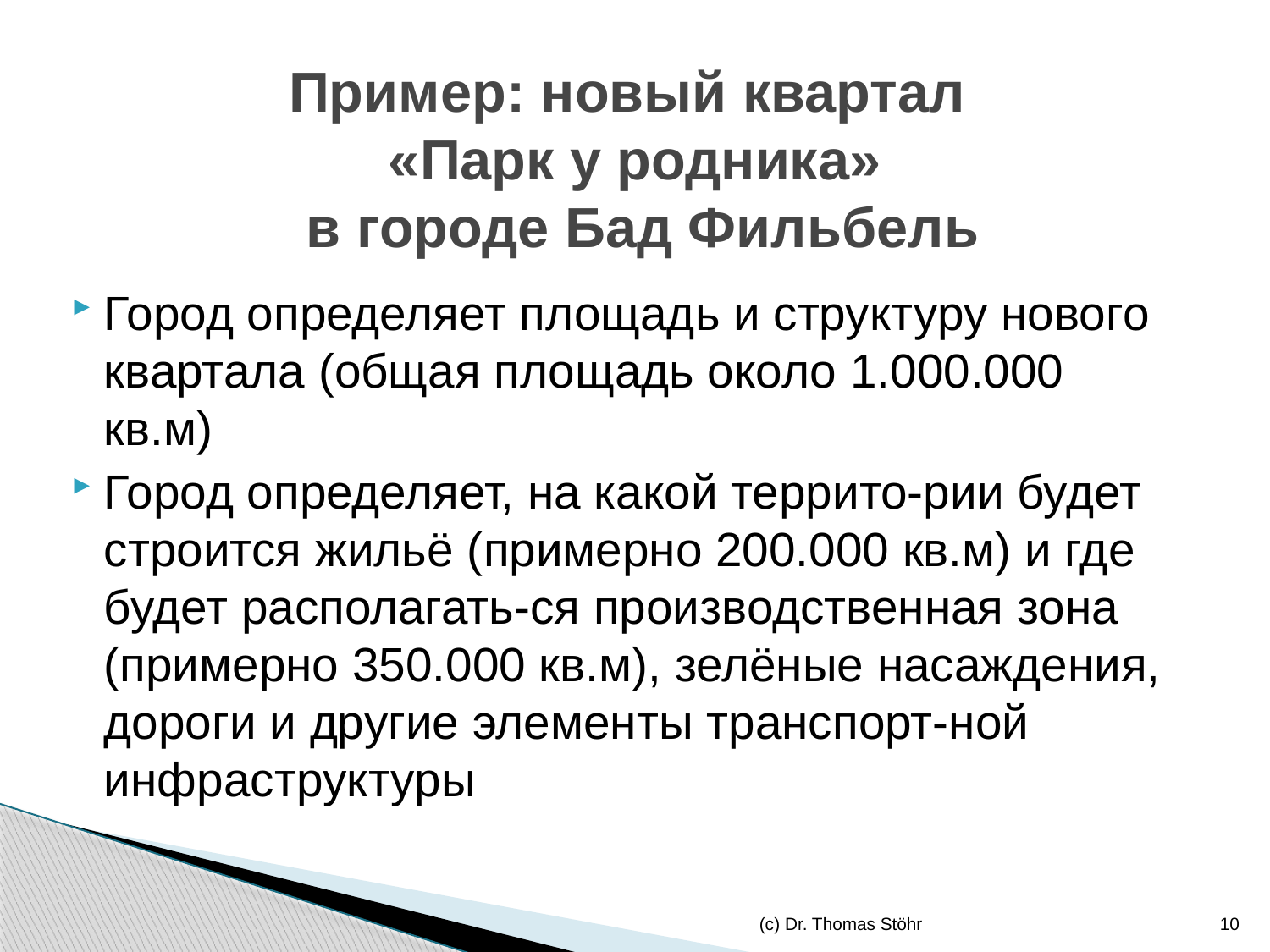

# Пример: новый квартал «Парк у родника» в городе Бад Фильбель
Город определяет площадь и структуру нового квартала (общая площадь около 1.000.000 кв.м)
Город определяет, на какой террито-рии будет строится жильё (примерно 200.000 кв.м) и где будет располагать-ся производственная зона  (примерно 350.000 кв.м), зелёные насаждения, дороги и другие элементы транспорт-ной инфраструктуры
(c) Dr. Thomas Stöhr
10